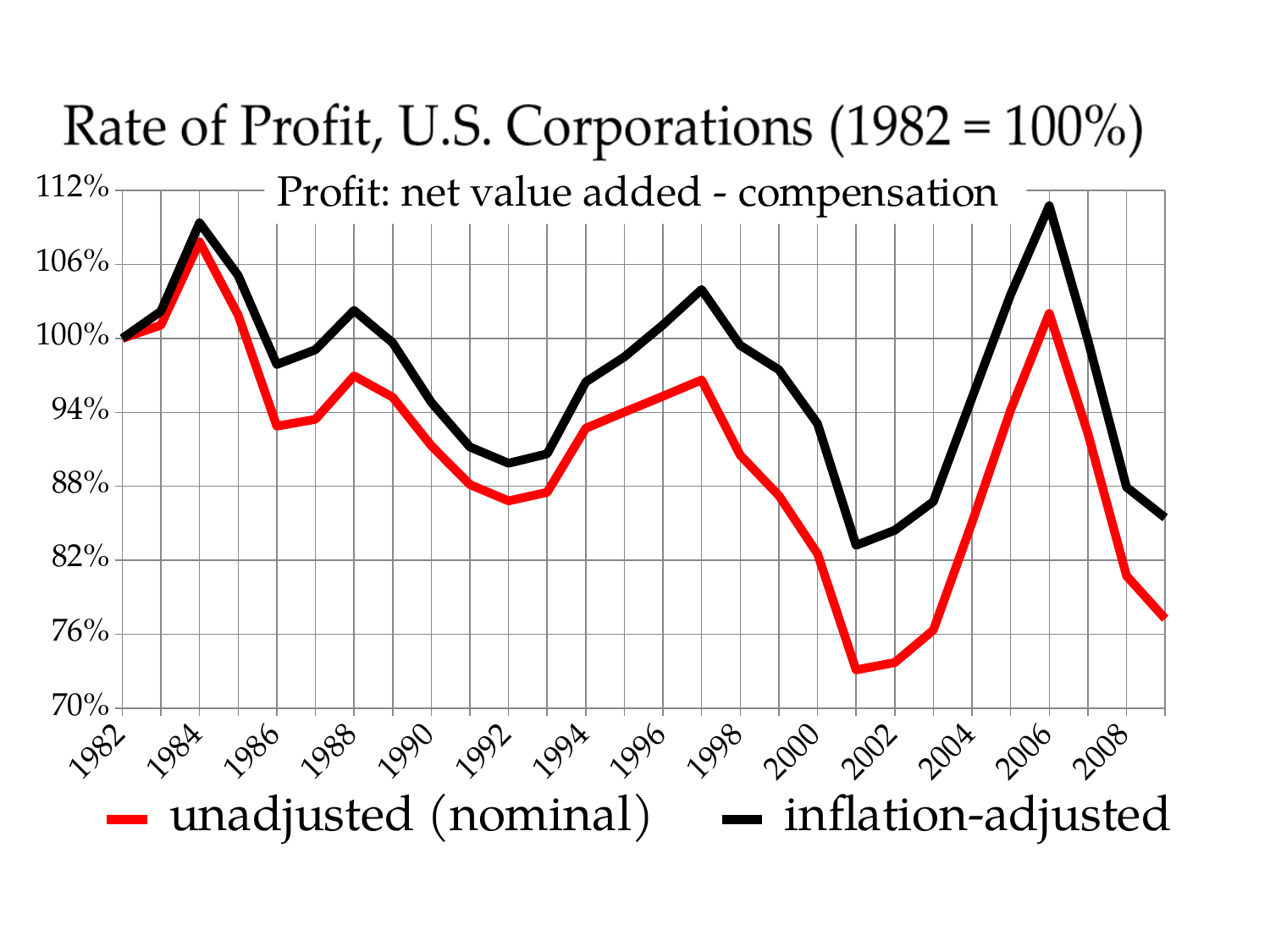

### Chart

| Category |  |  |
|---|---|---|
| 1982 | 1.0 | 1.0 |
| 1983 | 1.0107937307784105 | 1.0220203876101563 |
| 1984 | 1.0783471148258381 | 1.0937756046299458 |
| 1985 | 1.0189926219561276 | 1.0510499422706039 |
| 1986 | 0.9288795590832011 | 0.9788815783074115 |
| 1987 | 0.9343901298119004 | 0.9908196834212161 |
| 1988 | 0.9696313256277757 | 1.0226908591695907 |
| 1989 | 0.9523527444437907 | 0.9965261669588577 |
| 1990 | 0.9129813156711537 | 0.948189236063838 |
| 1991 | 0.881466803383511 | 0.9119920819757441 |
| 1992 | 0.8682002567291914 | 0.898781768937323 |
| 1993 | 0.8751557262563749 | 0.906379742133546 |
| 1994 | 0.9271865450626959 | 0.9647303313879573 |
| 1995 | 0.9402615669538544 | 0.9850464667569543 |
| 1996 | 0.9531605451094566 | 1.0110299165656118 |
| 1997 | 0.9663317762211912 | 1.03969794349504 |
| 1998 | 0.9053449177756419 | 0.994367635937964 |
| 1999 | 0.8724962874926523 | 0.9745828304786843 |
| 2000 | 0.8254292752622505 | 0.9308205962333994 |
| 2001 | 0.7311325012389486 | 0.8321677690800877 |
| 2002 | 0.7370829972406174 | 0.8443830161648125 |
| 2003 | 0.7634417556672985 | 0.8676428122667719 |
| 2004 | 0.8505750030354109 | 0.9518568659465575 |
| 2005 | 0.9418553314444917 | 1.0354463965107854 |
| 2006 | 1.0203100307532331 | 1.1076207000745992 |
| 2007 | 0.9231138685713081 | 0.9988185802903877 |
| 2008 | 0.8075114757110797 | 0.8793761752960236 |
| 2009 | 0.7726385419193167 | 0.8545689954678206 |